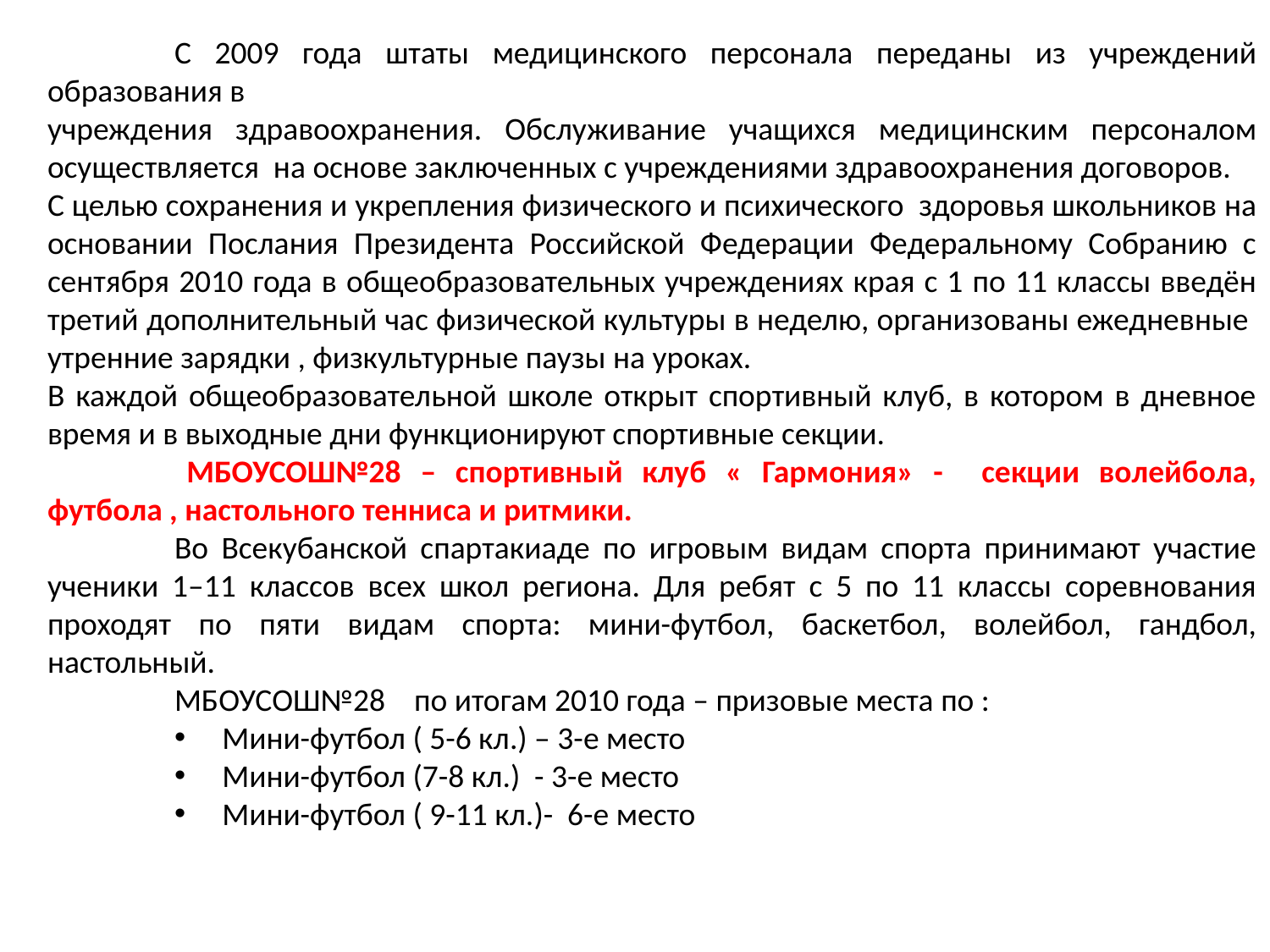

С 2009 года штаты медицинского персонала переданы из учреждений образования в
учреждения здравоохранения. Обслуживание учащихся медицинским персоналом осуществляется  на основе заключенных с учреждениями здравоохранения договоров.
С целью сохранения и укрепления физического и психического  здоровья школьников на основании Послания Президента Российской Федерации Федеральному Собранию с сентября 2010 года в общеобразовательных учреждениях края с 1 по 11 классы введён третий дополнительный час физической культуры в неделю, организованы ежедневные  утренние зарядки , физкультурные паузы на уроках.
В каждой общеобразовательной школе открыт спортивный клуб, в котором в дневное время и в выходные дни функционируют спортивные секции.
 	МБОУСОШ№28 – спортивный клуб « Гармония» -  секции волейбола, футбола , настольного тенниса и ритмики.
	Во Всекубанской спартакиаде по игровым видам спорта принимают участие ученики 1–11 классов всех школ региона. Для ребят с 5 по 11 классы соревнования проходят по пяти видам спорта: мини-футбол, баскетбол, волейбол, гандбол, настольный.
	МБОУСОШ№28    по итогам 2010 года – призовые места по :
Мини-футбол ( 5-6 кл.) – 3-е место
Мини-футбол (7-8 кл.)  - 3-е место
Мини-футбол ( 9-11 кл.)-  6-е место